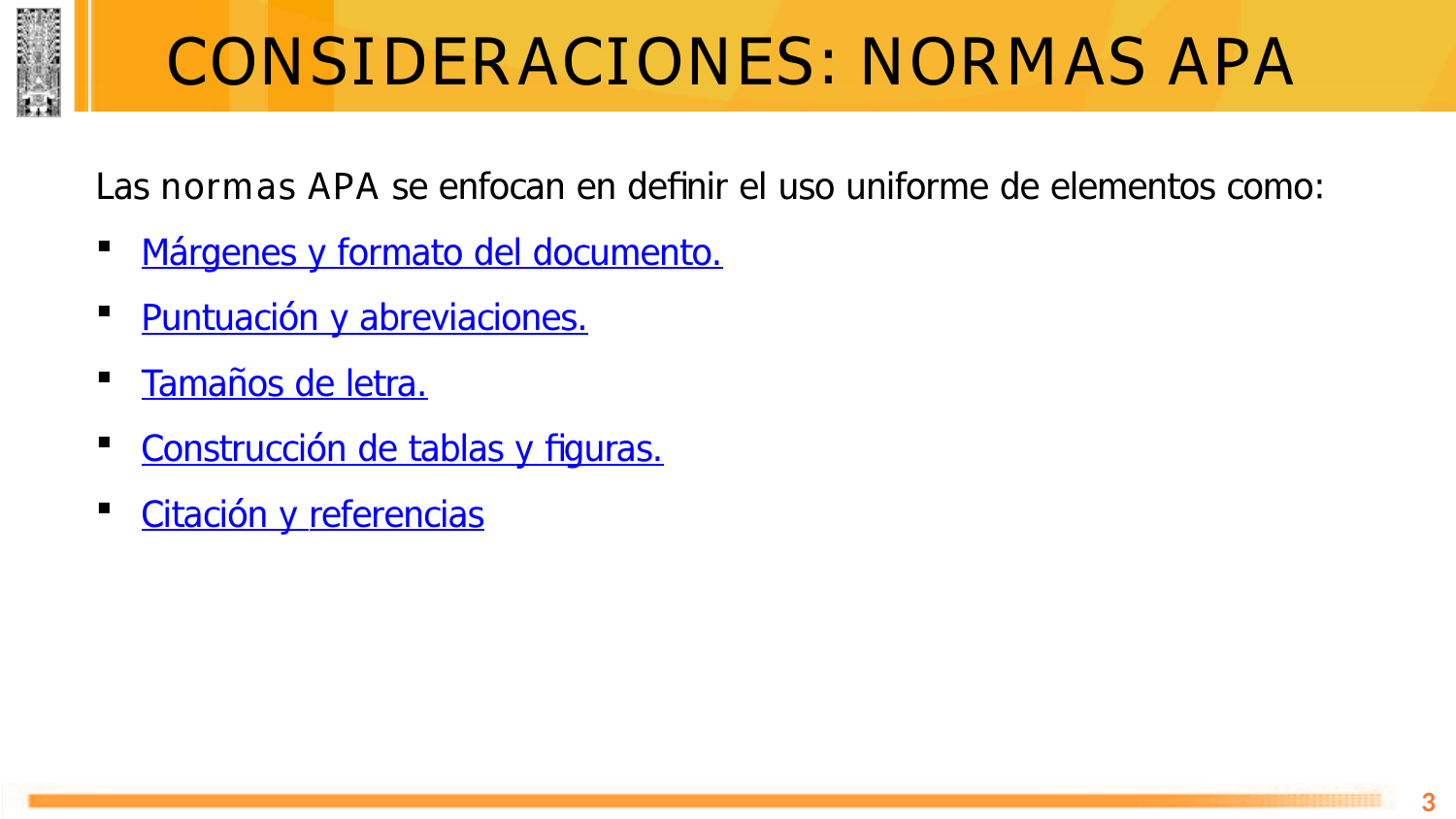

CONSIDERACIONES: NORMAS APA
Las normas APA se enfocan en definir el uso uniforme de elementos como:
Márgenes y formato del documento.
Puntuación y abreviaciones.
Tamaños de letra.
Construcción de tablas y figuras.
Citación y referencias
3